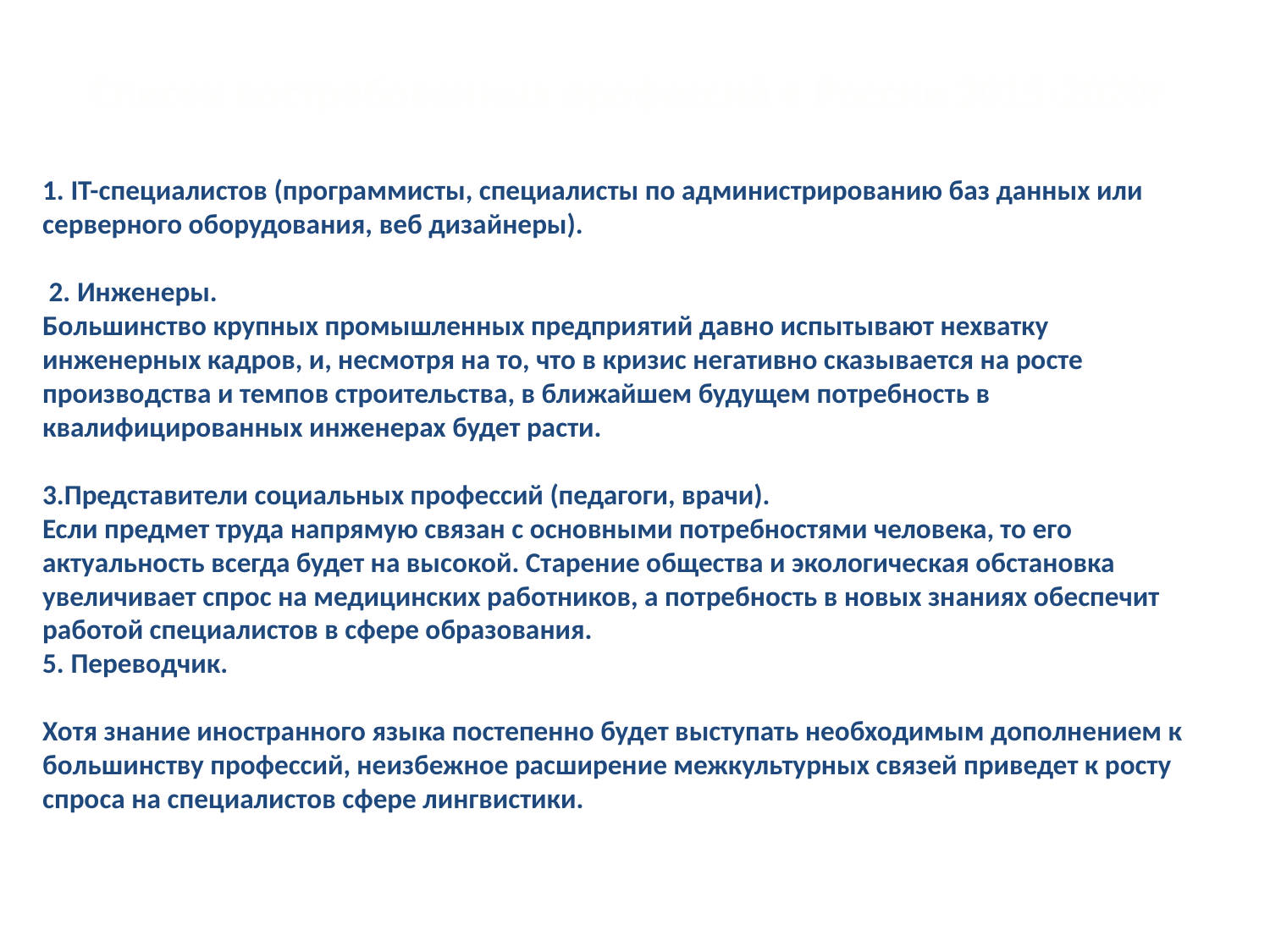

Список востребованных профессий в России 2015-2020г
1. IT-специалистов (программисты, специалисты по администрированию баз данных или серверного оборудования, веб дизайнеры).

 2. Инженеры.
Большинство крупных промышленных предприятий давно испытывают нехватку инженерных кадров, и, несмотря на то, что в кризис негативно сказывается на росте производства и темпов строительства, в ближайшем будущем потребность в квалифицированных инженерах будет расти.

3.Представители социальных профессий (педагоги, врачи).
Если предмет труда напрямую связан с основными потребностями человека, то его актуальность всегда будет на высокой. Старение общества и экологическая обстановка увеличивает спрос на медицинских работников, а потребность в новых знаниях обеспечит работой специалистов в сфере образования.
5. Переводчик.
Хотя знание иностранного языка постепенно будет выступать необходимым дополнением к большинству профессий, неизбежное расширение межкультурных связей приведет к росту спроса на специалистов сфере лингвистики.